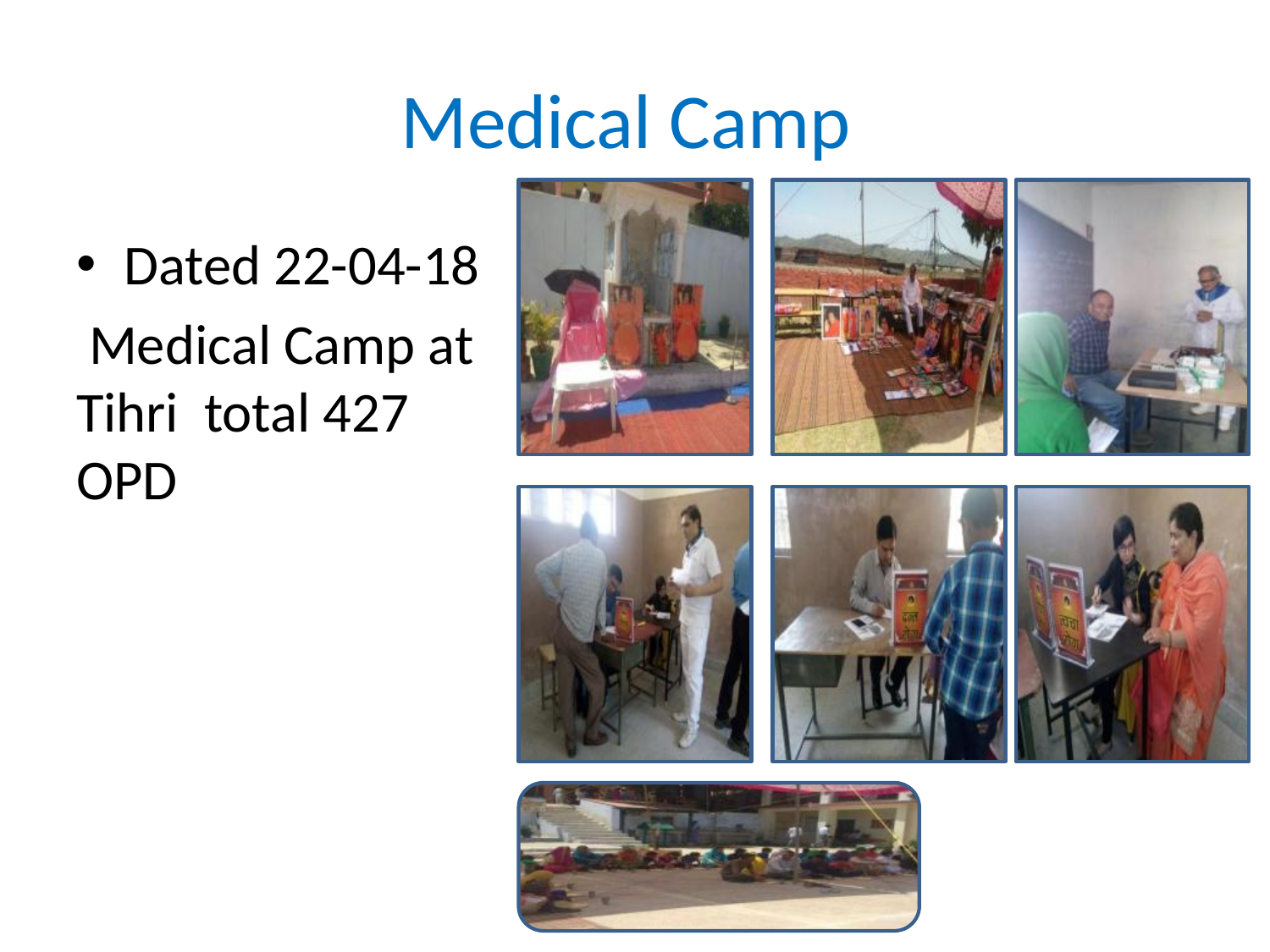

# Medical Camp

Dated 22-04-18
 Medical Camp at Tihri  total 427 OPD